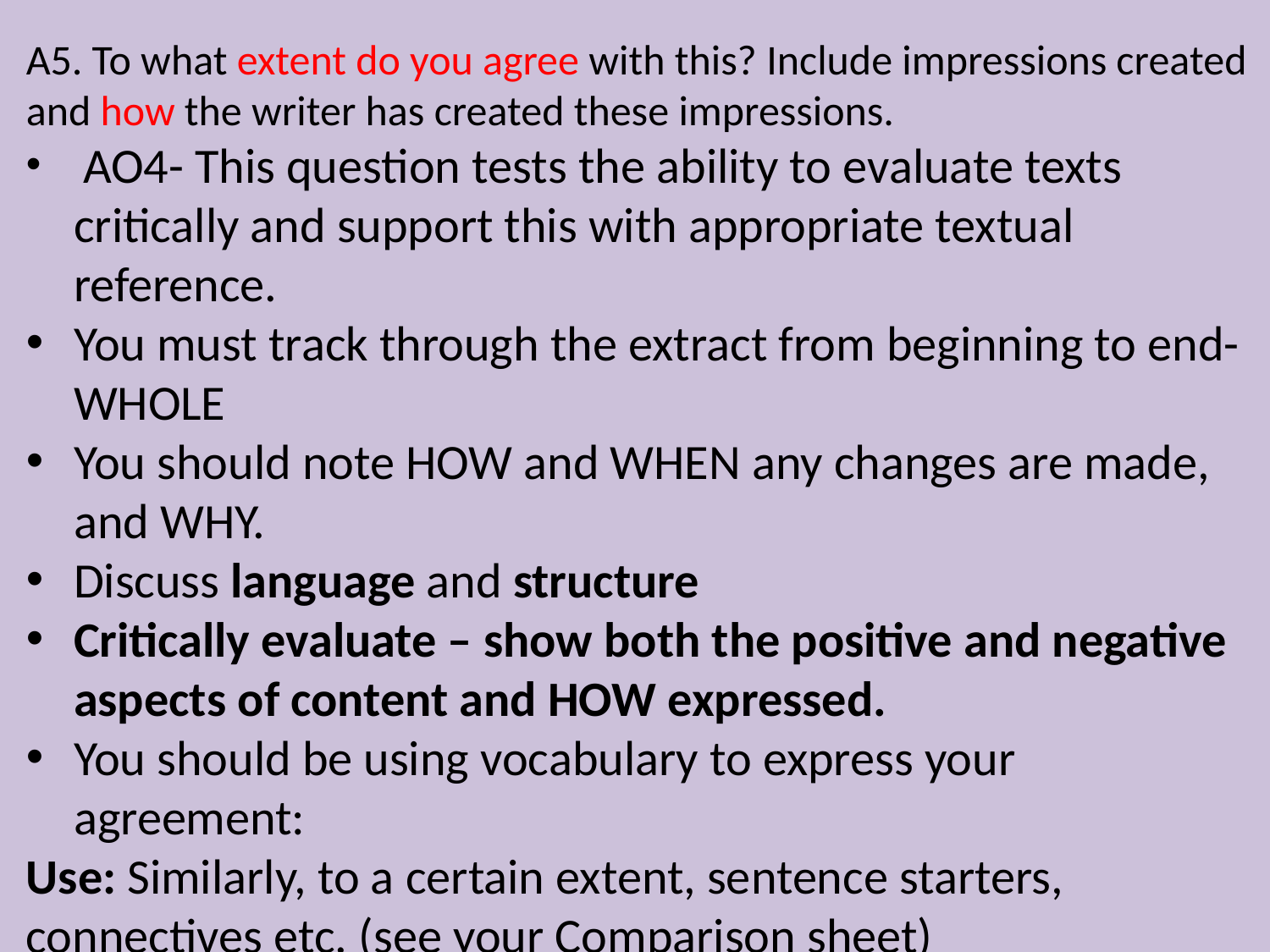

A5. To what extent do you agree with this? Include impressions created and how the writer has created these impressions.
 AO4- This question tests the ability to evaluate texts critically and support this with appropriate textual reference.
You must track through the extract from beginning to end- WHOLE
You should note HOW and WHEN any changes are made, and WHY.
Discuss language and structure
Critically evaluate – show both the positive and negative aspects of content and HOW expressed.
You should be using vocabulary to express your agreement:
Use: Similarly, to a certain extent, sentence starters, connectives etc. (see your Comparison sheet)